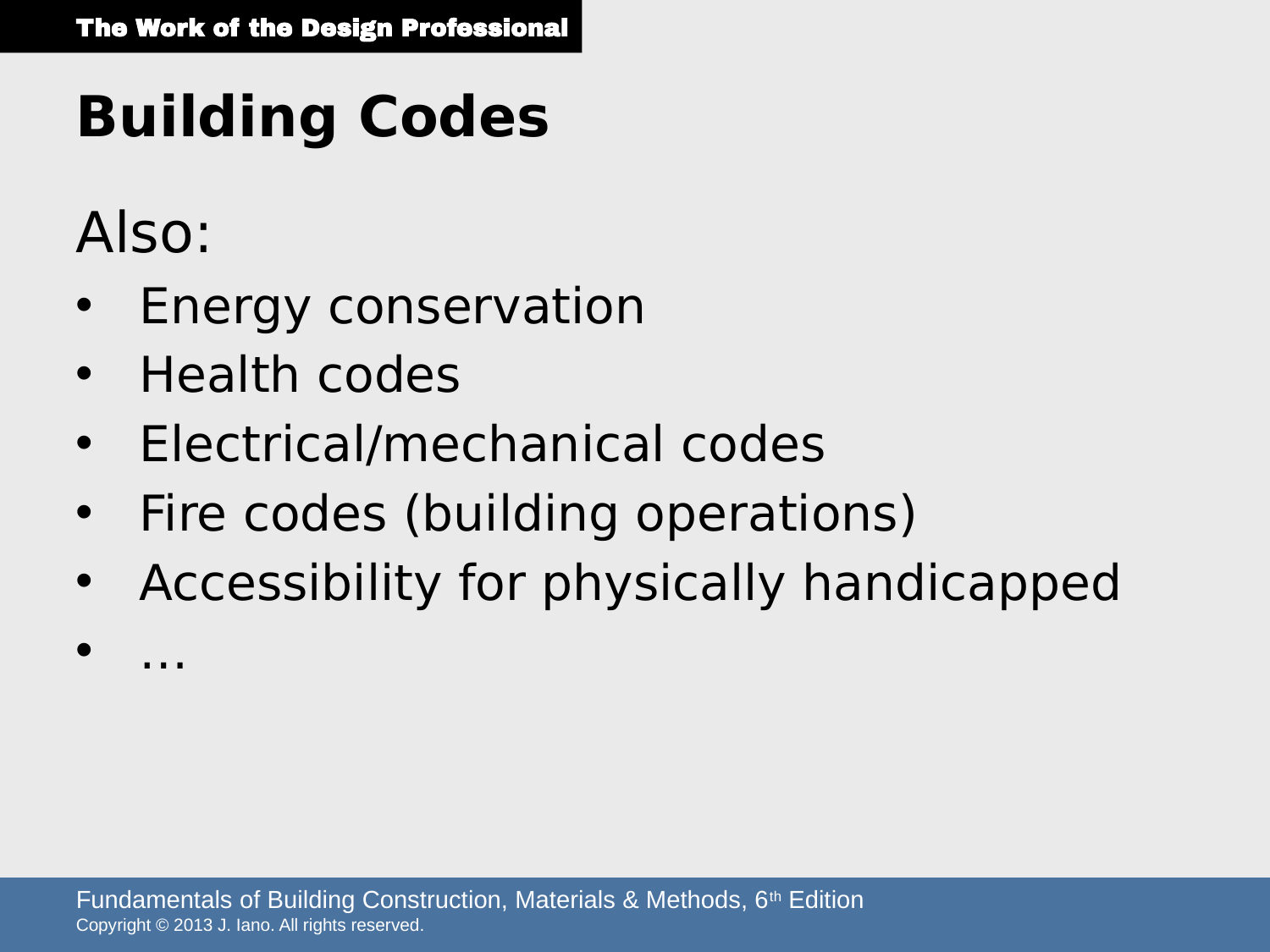

# Building Codes
Also:
Energy conservation
Health codes
Electrical/mechanical codes
Fire codes (building operations)
Accessibility for physically handicapped
…